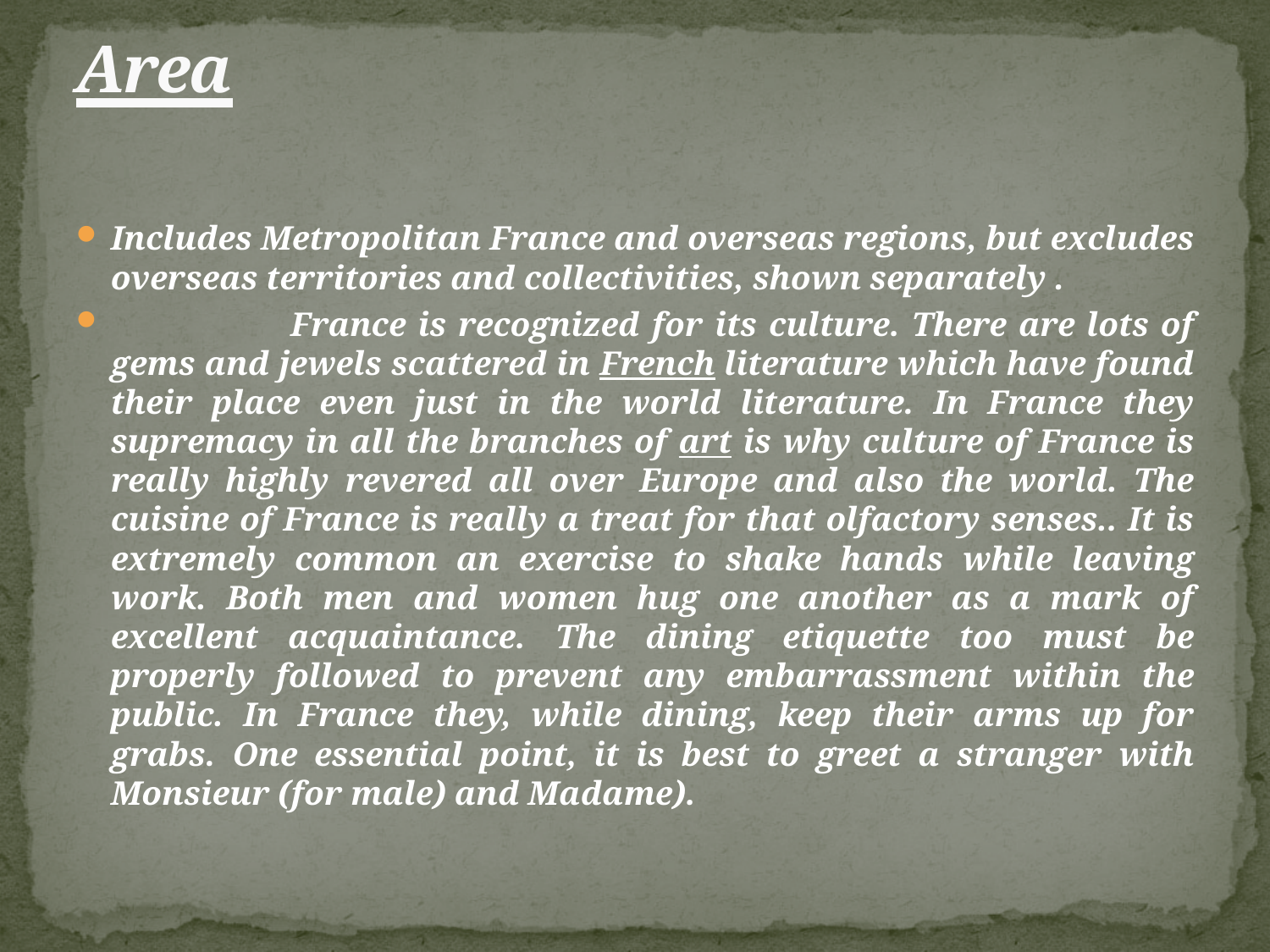

# Area
Includes Metropolitan France and overseas regions, but excludes overseas territories and collectivities, shown separately .
               France is recognized for its culture. There are lots of gems and jewels scattered in French literature which have found their place even just in the world literature. In France they supremacy in all the branches of art is why culture of France is really highly revered all over Europe and also the world. The cuisine of France is really a treat for that olfactory senses.. It is extremely common an exercise to shake hands while leaving work. Both men and women hug one another as a mark of excellent acquaintance. The dining etiquette too must be properly followed to prevent any embarrassment within the public. In France they, while dining, keep their arms up for grabs. One essential point, it is best to greet a stranger with Monsieur (for male) and Madame).